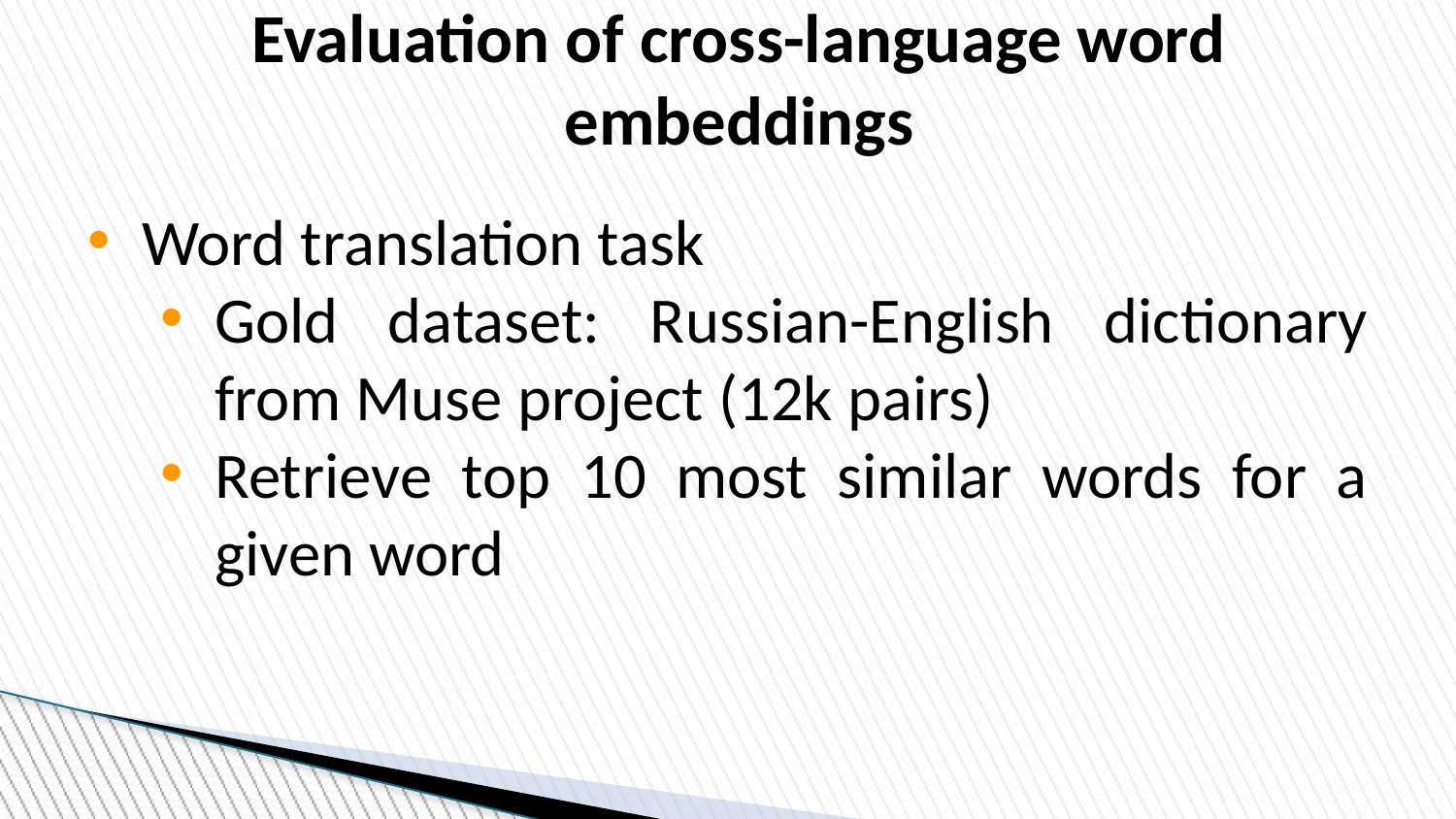

Evaluation of cross-language word embeddings
Word translation task
Gold dataset: Russian-English dictionary from Muse project (12k pairs)
Retrieve top 10 most similar words for a given word